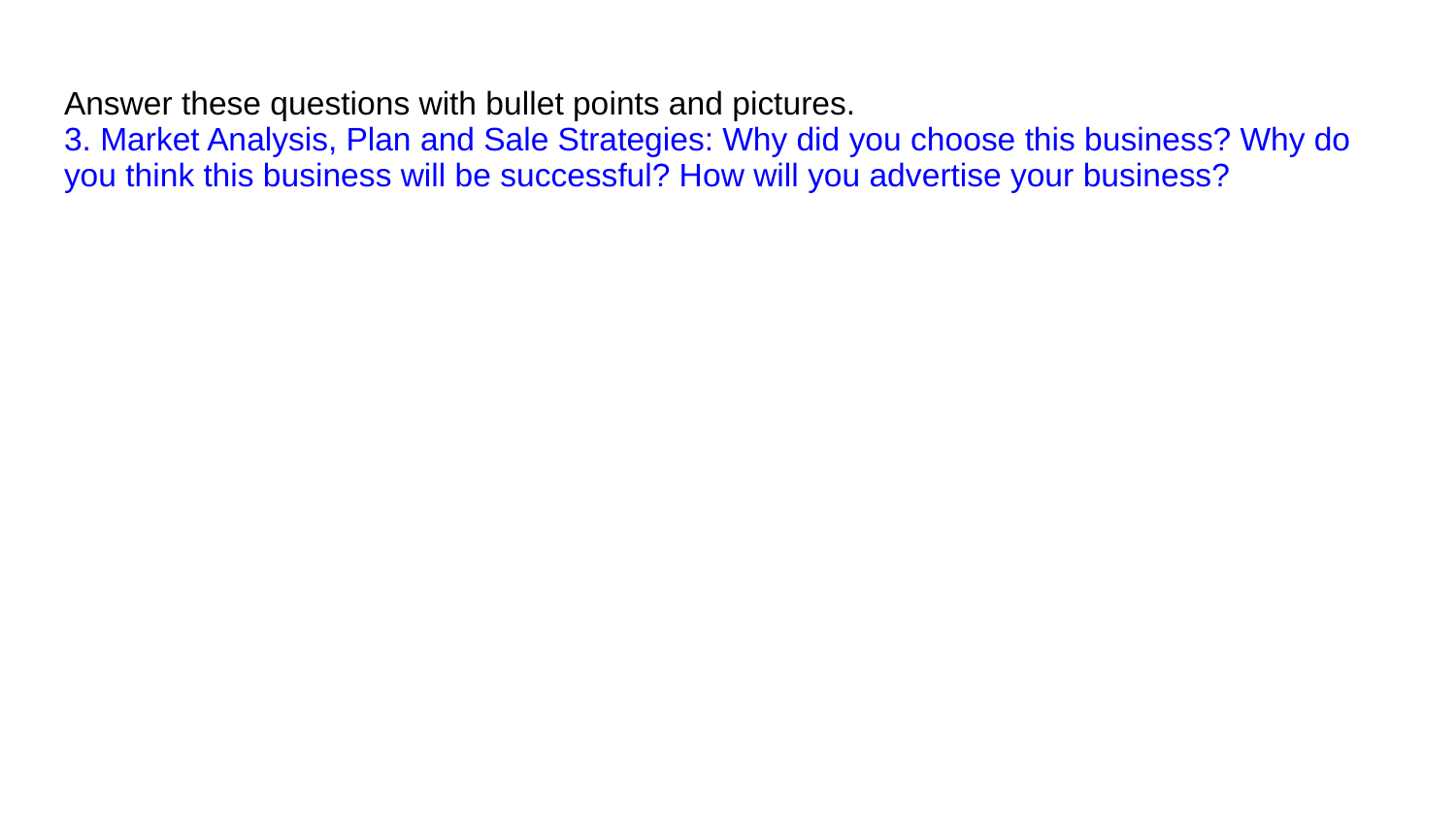

# Answer these questions with bullet points and pictures.
3. Market Analysis, Plan and Sale Strategies: Why did you choose this business? Why do you think this business will be successful? How will you advertise your business?